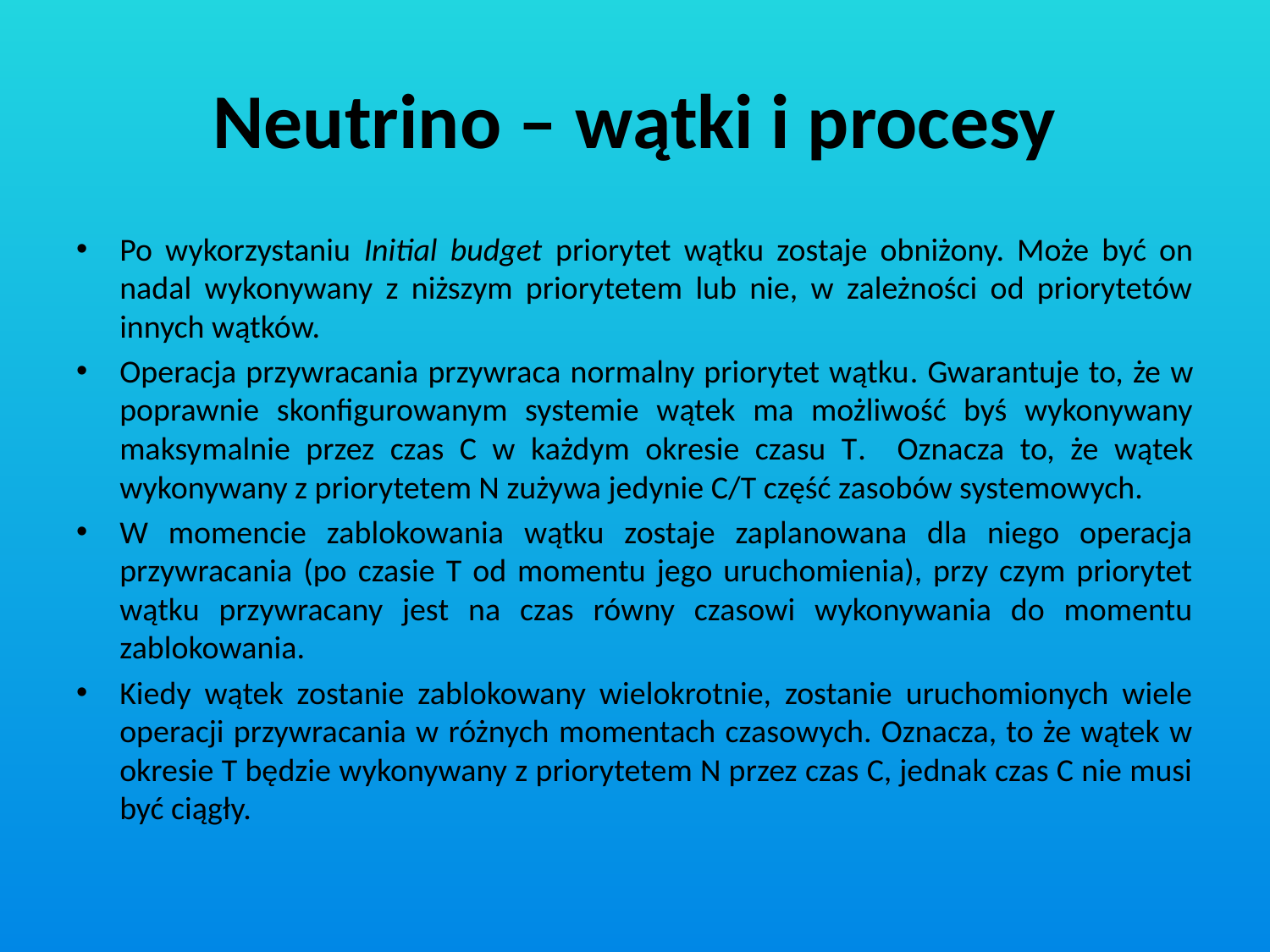

# Neutrino – wątki i procesy
Po wykorzystaniu Initial budget priorytet wątku zostaje obniżony. Może być on nadal wykonywany z niższym priorytetem lub nie, w zależności od priorytetów innych wątków.
Operacja przywracania przywraca normalny priorytet wątku. Gwarantuje to, że w poprawnie skonfigurowanym systemie wątek ma możliwość byś wykonywany maksymalnie przez czas C w każdym okresie czasu T.  Oznacza to, że wątek wykonywany z priorytetem N zużywa jedynie C/T część zasobów systemowych.
W momencie zablokowania wątku zostaje zaplanowana dla niego operacja przywracania (po czasie T od momentu jego uruchomienia), przy czym priorytet wątku przywracany jest na czas równy czasowi wykonywania do momentu zablokowania.
Kiedy wątek zostanie zablokowany wielokrotnie, zostanie uruchomionych wiele operacji przywracania w różnych momentach czasowych. Oznacza, to że wątek w okresie T będzie wykonywany z priorytetem N przez czas C, jednak czas C nie musi być ciągły.